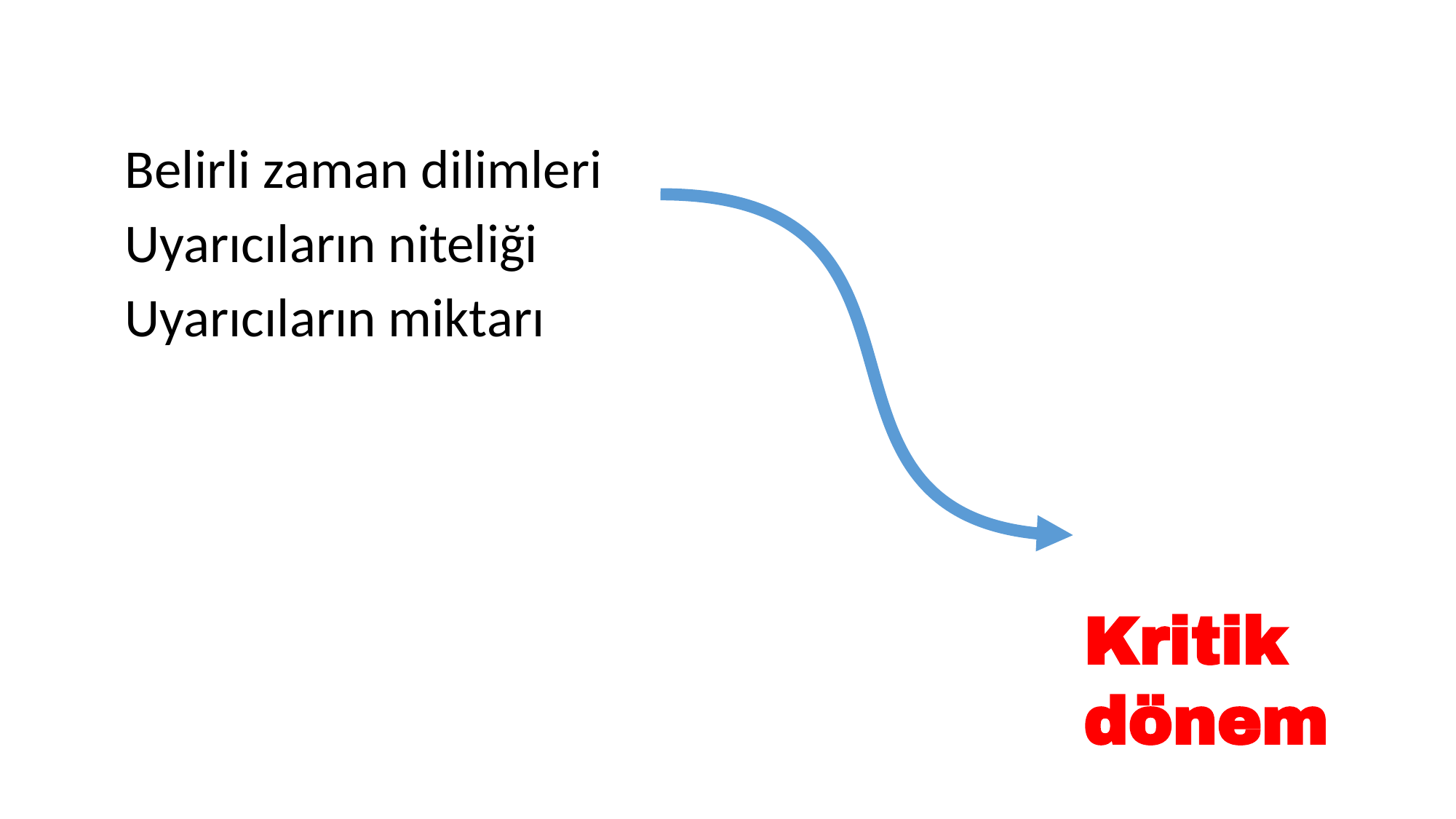

Belirli zaman dilimleri
Uyarıcıların niteliği
Uyarıcıların miktarı

Kritik dönem